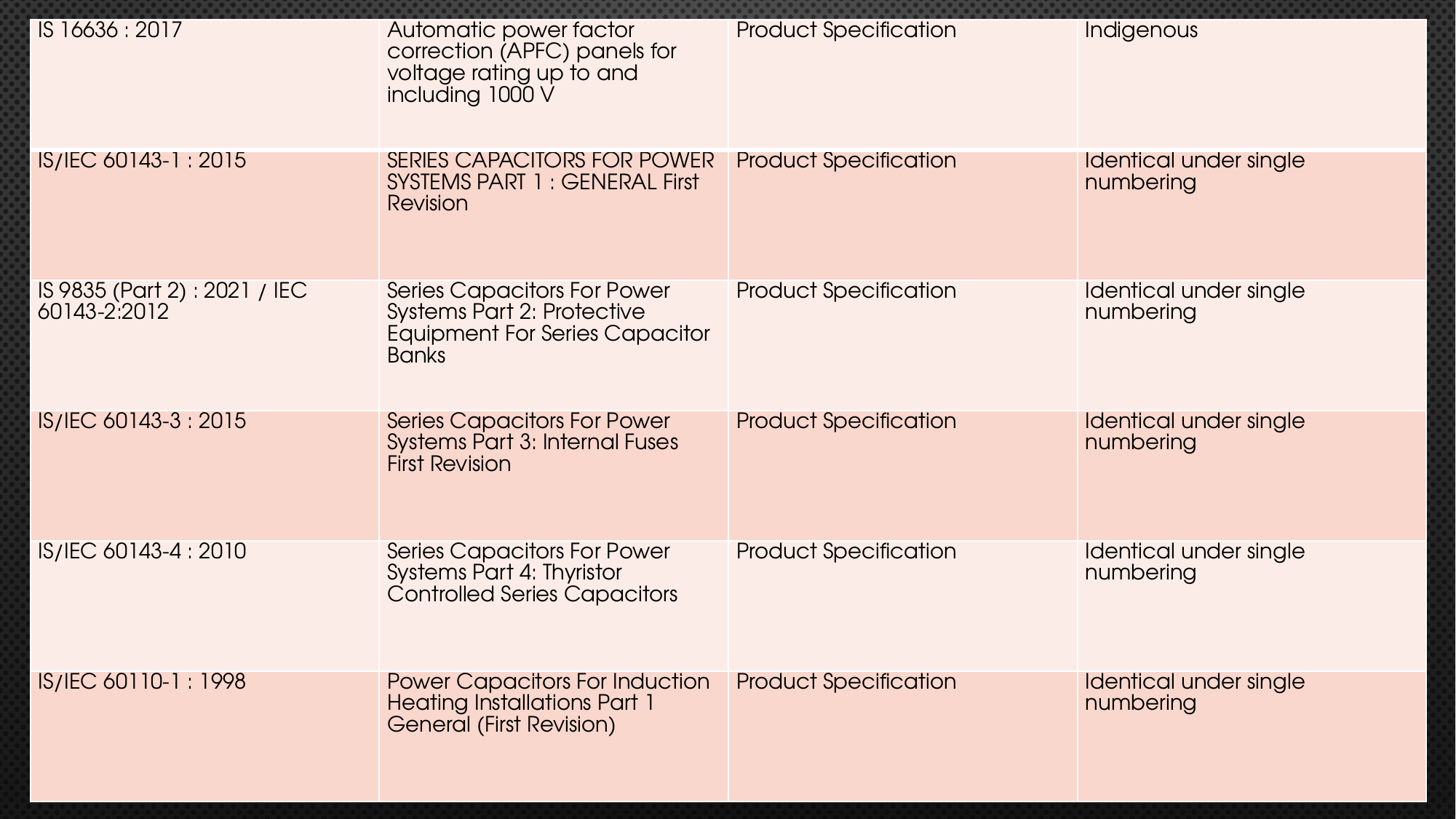

| IS 16636 : 2017 | Automatic power factor correction (APFC) panels for voltage rating up to and including 1000 V | Product Specification | Indigenous |
| --- | --- | --- | --- |
| IS/IEC 60143-1 : 2015 | SERIES CAPACITORS FOR POWER SYSTEMS PART 1 : GENERAL First Revision | Product Specification | Identical under single numbering |
| IS 9835 (Part 2) : 2021 / IEC 60143-2:2012 | Series Capacitors For Power Systems Part 2: Protective Equipment For Series Capacitor Banks | Product Specification | Identical under single numbering |
| IS/IEC 60143-3 : 2015 | Series Capacitors For Power Systems Part 3: Internal Fuses First Revision | Product Specification | Identical under single numbering |
| IS/IEC 60143-4 : 2010 | Series Capacitors For Power Systems Part 4: Thyristor Controlled Series Capacitors | Product Specification | Identical under single numbering |
| IS/IEC 60110-1 : 1998 | Power Capacitors For Induction Heating Installations Part 1 General (First Revision) | Product Specification | Identical under single numbering |